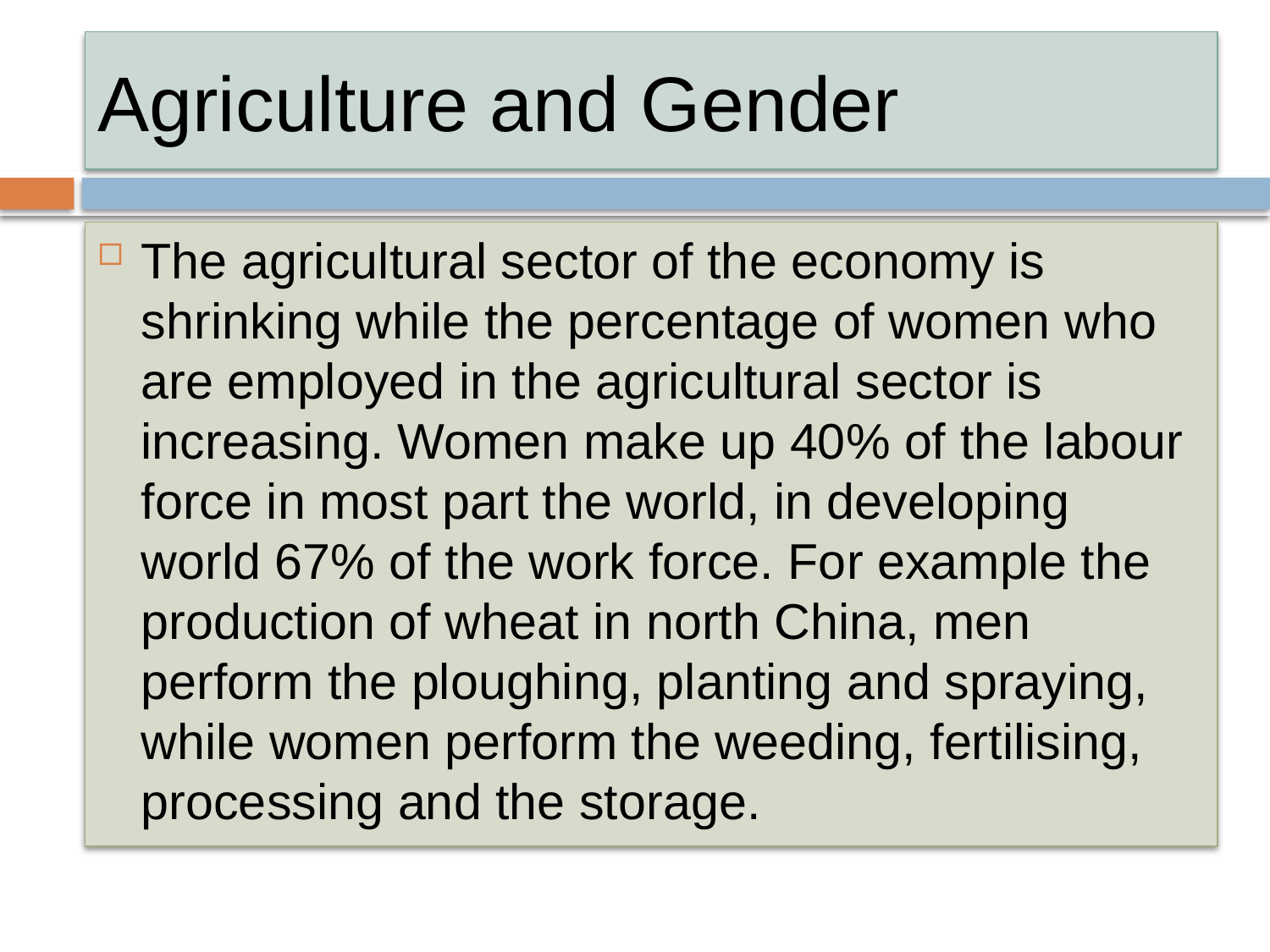

# Agriculture and Gender
The agricultural sector of the economy is shrinking while the percentage of women who are employed in the agricultural sector is increasing. Women make up 40% of the labour force in most part the world, in developing world 67% of the work force. For example the production of wheat in north China, men perform the ploughing, planting and spraying, while women perform the weeding, fertilising, processing and the storage.